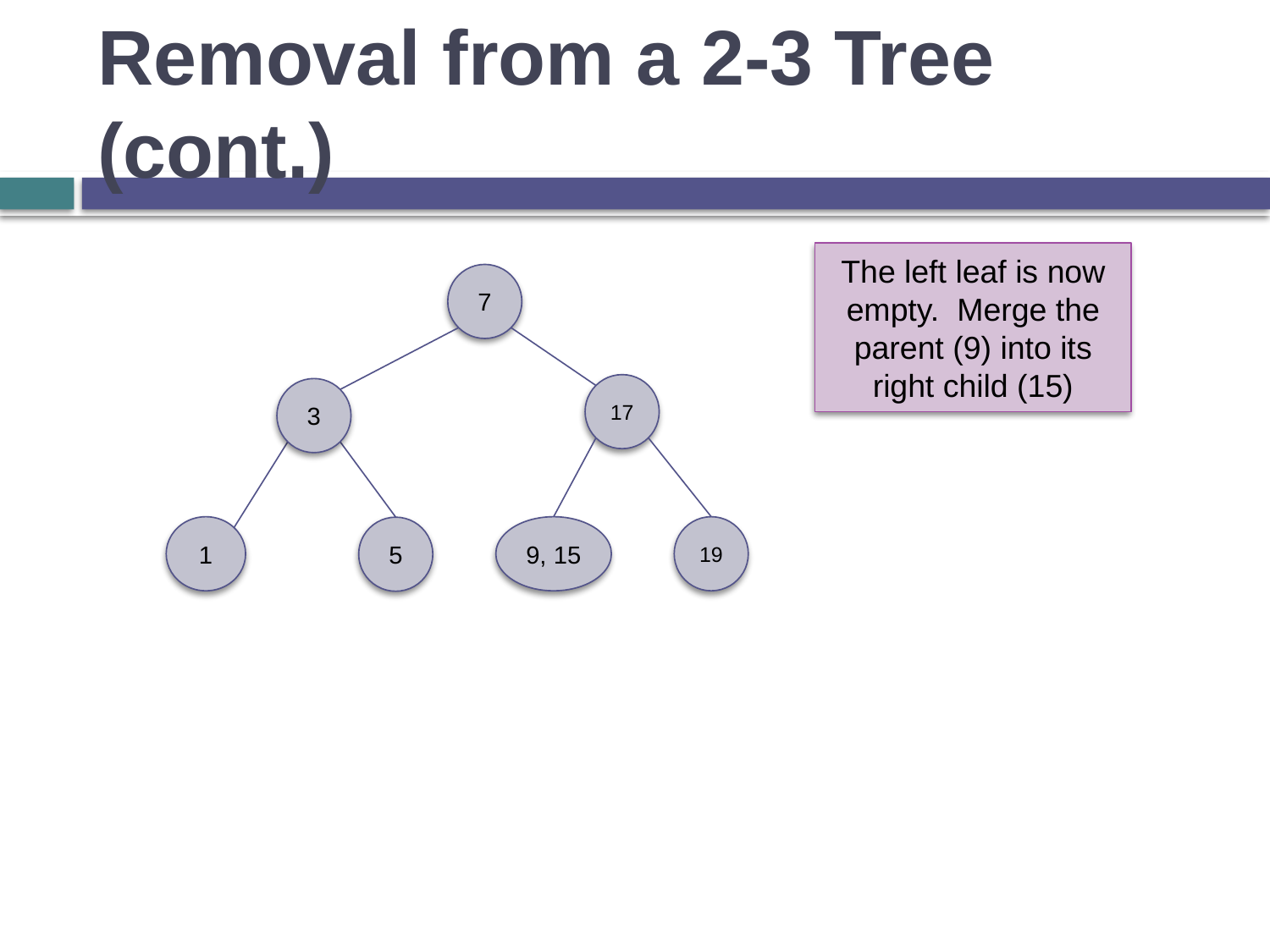

# Removal from a 2-3 Tree (cont.)
The left leaf is now empty.  Merge the parent (9) into its right child (15)
7
17
3
1
9, 15
19
5